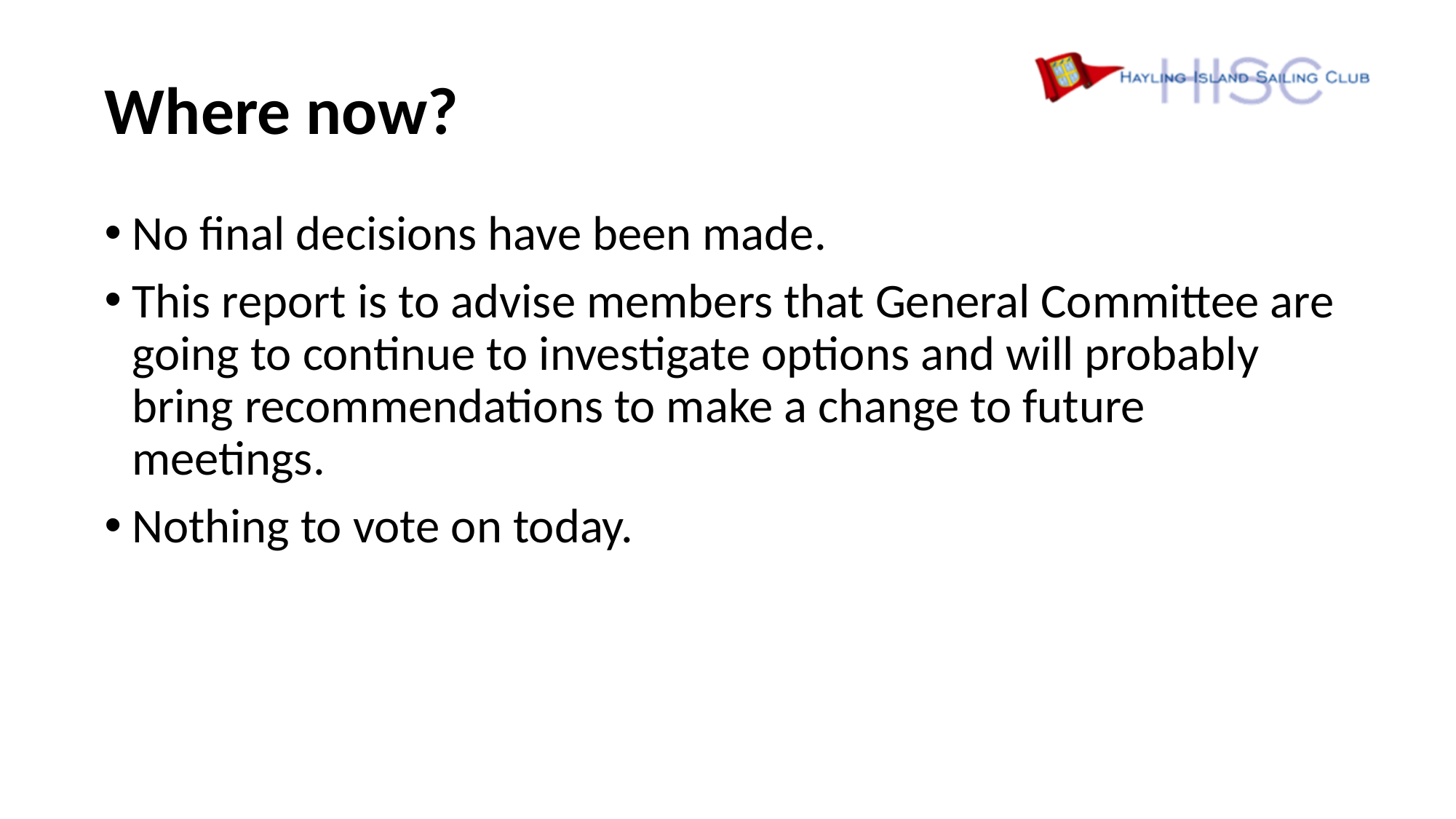

# Where now?
No final decisions have been made.
This report is to advise members that General Committee are going to continue to investigate options and will probably bring recommendations to make a change to future meetings.
Nothing to vote on today.